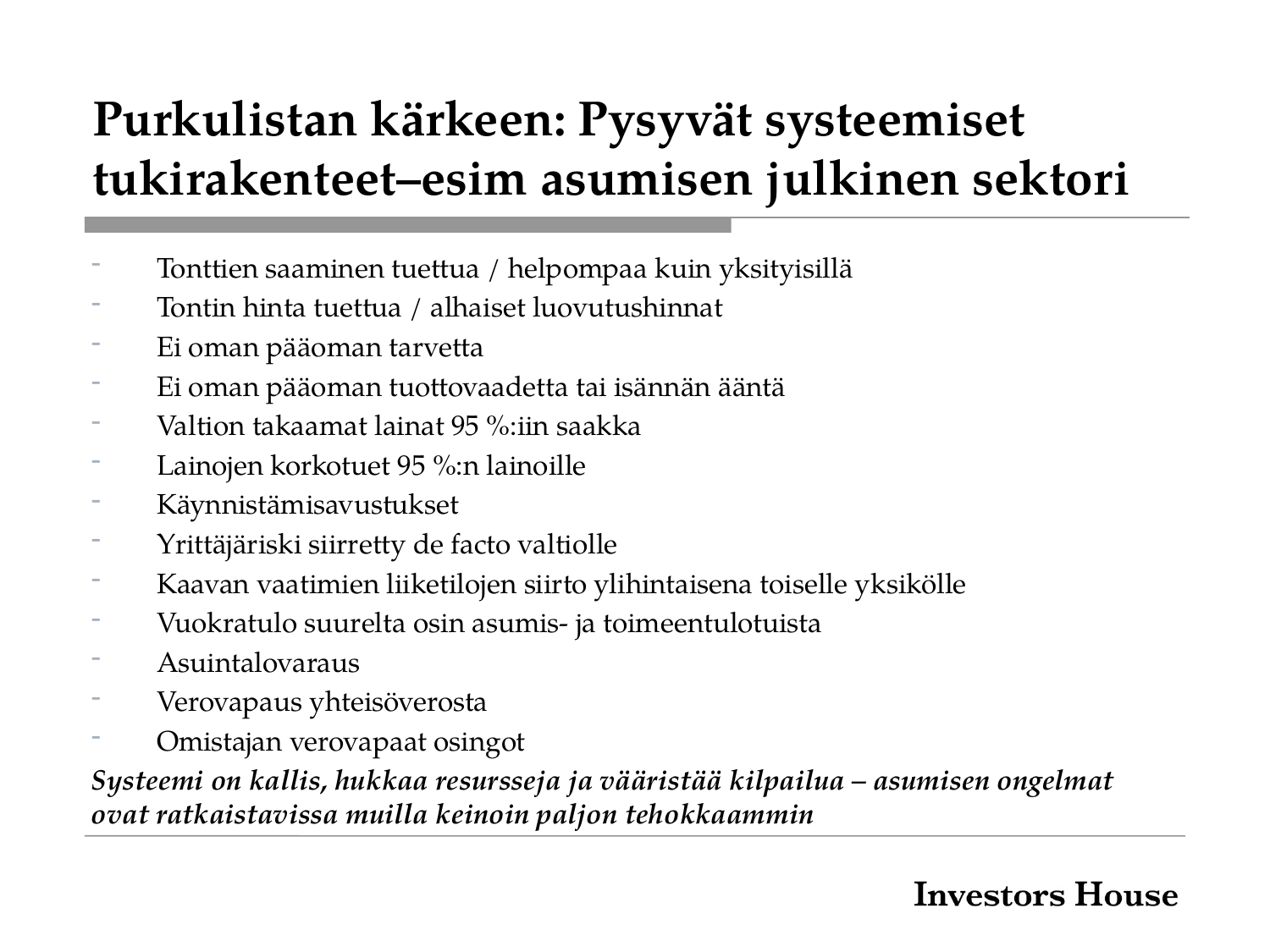

# Purkulistan kärkeen: Pysyvät systeemiset tukirakenteet–esim asumisen julkinen sektori
Tonttien saaminen tuettua / helpompaa kuin yksityisillä
Tontin hinta tuettua / alhaiset luovutushinnat
Ei oman pääoman tarvetta
Ei oman pääoman tuottovaadetta tai isännän ääntä
Valtion takaamat lainat 95 %:iin saakka
Lainojen korkotuet 95 %:n lainoille
Käynnistämisavustukset
Yrittäjäriski siirretty de facto valtiolle
Kaavan vaatimien liiketilojen siirto ylihintaisena toiselle yksikölle
Vuokratulo suurelta osin asumis- ja toimeentulotuista
Asuintalovaraus
Verovapaus yhteisöverosta
Omistajan verovapaat osingot
Systeemi on kallis, hukkaa resursseja ja vääristää kilpailua – asumisen ongelmat ovat ratkaistavissa muilla keinoin paljon tehokkaammin